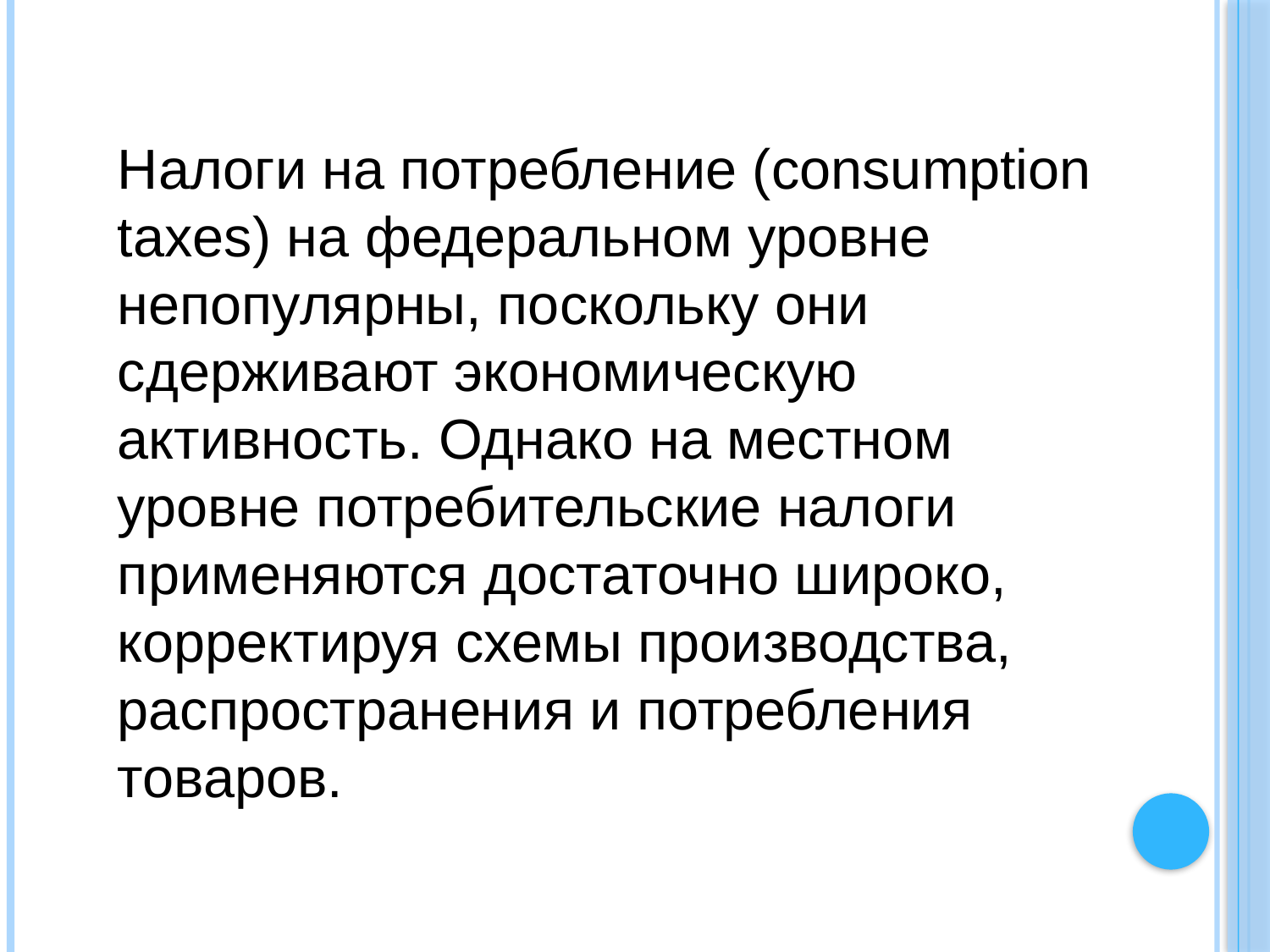

Налоги на потребление (consumption taxes) на федеральном уровне непопулярны, поскольку они сдерживают экономическую активность. Однако на местном уровне потребительские налоги применяются достаточно широко, корректируя схемы производства, распространения и потребления товаров.